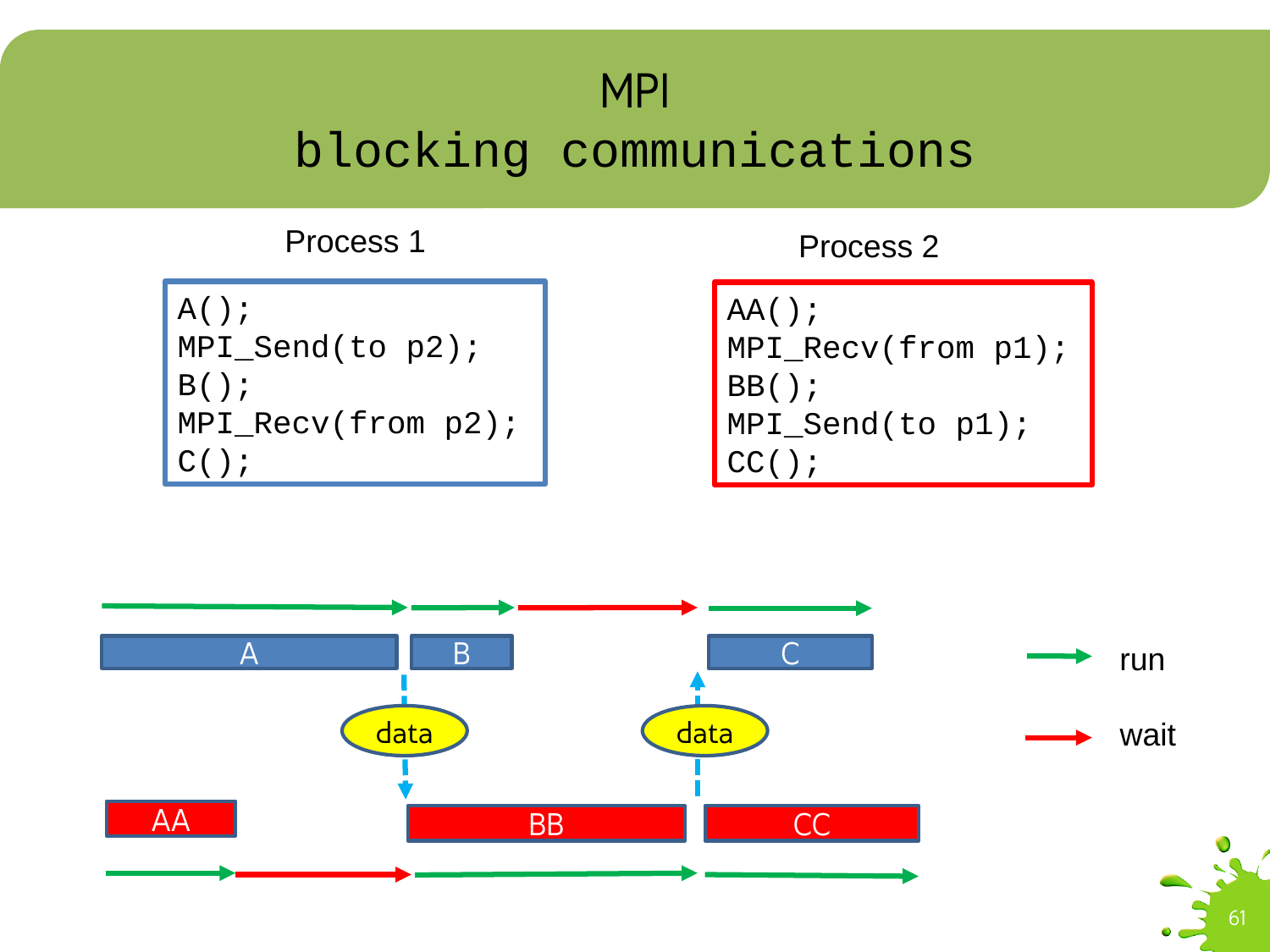

# MPI blocking communications
Process 1
Process 2
A();
MPI_Send(to p2);
B();
MPI_Recv(from p2);
C();
AA();
MPI_Recv(from p1);
BB();
MPI_Send(to p1);
CC();
run
A
B
C
data
data
wait
AA
BB
CC
61